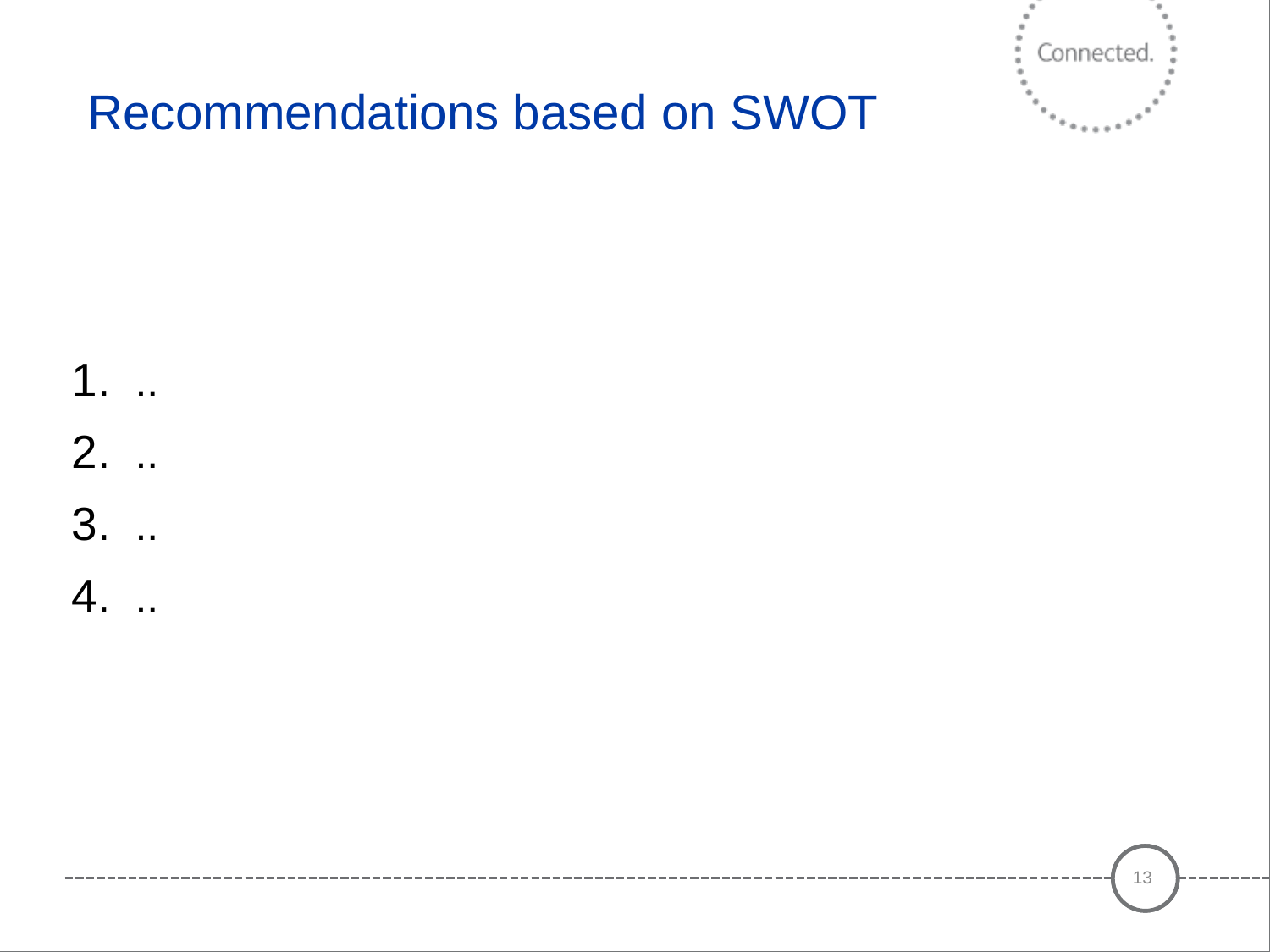

# Recommendations based on SWOT

..
..
..
..

13